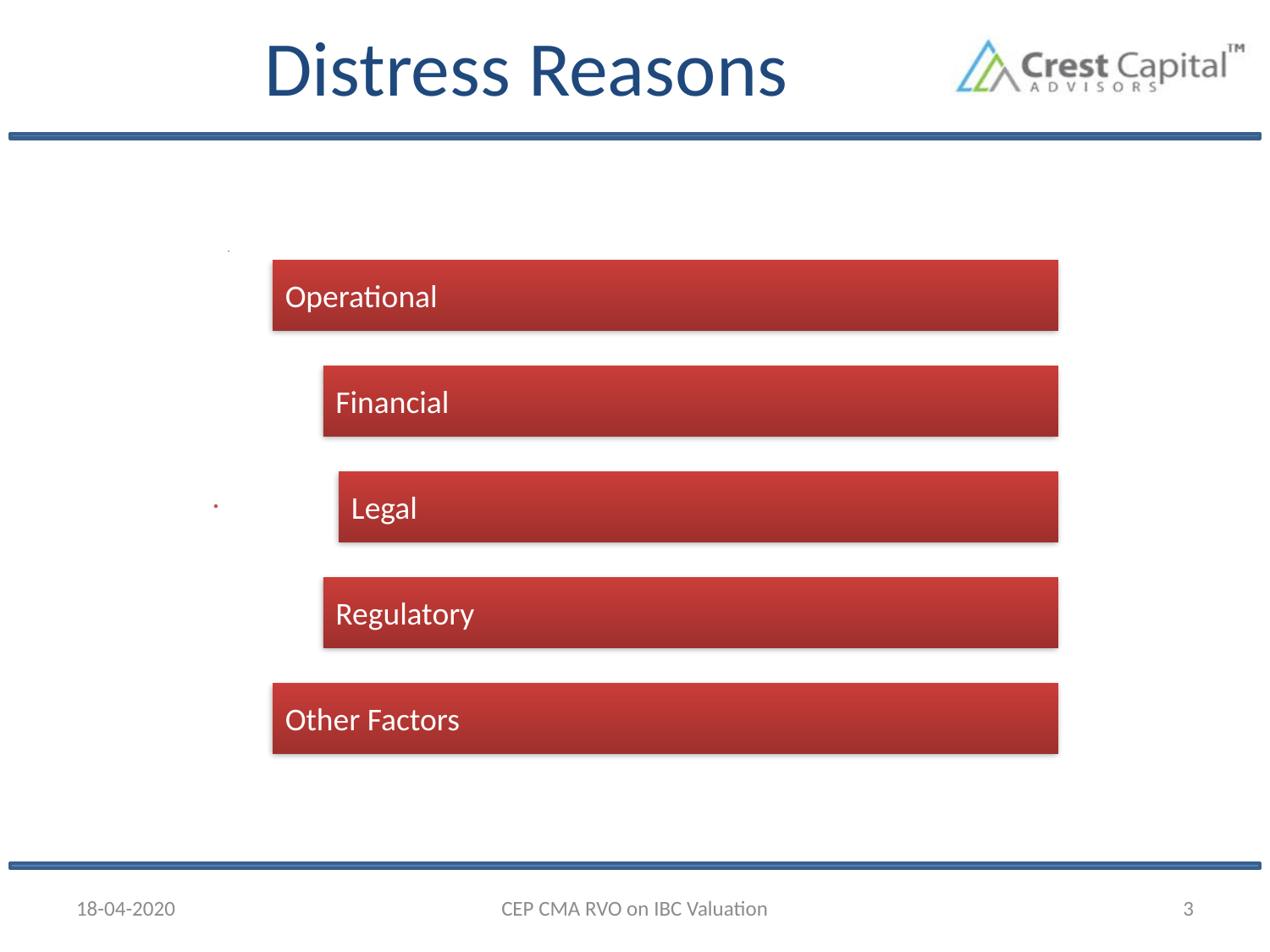

# Distress Reasons

Operational
Financial
Legal
Regulatory
Other Factors

18-04-2020
CEP CMA RVO on IBC Valuation
3